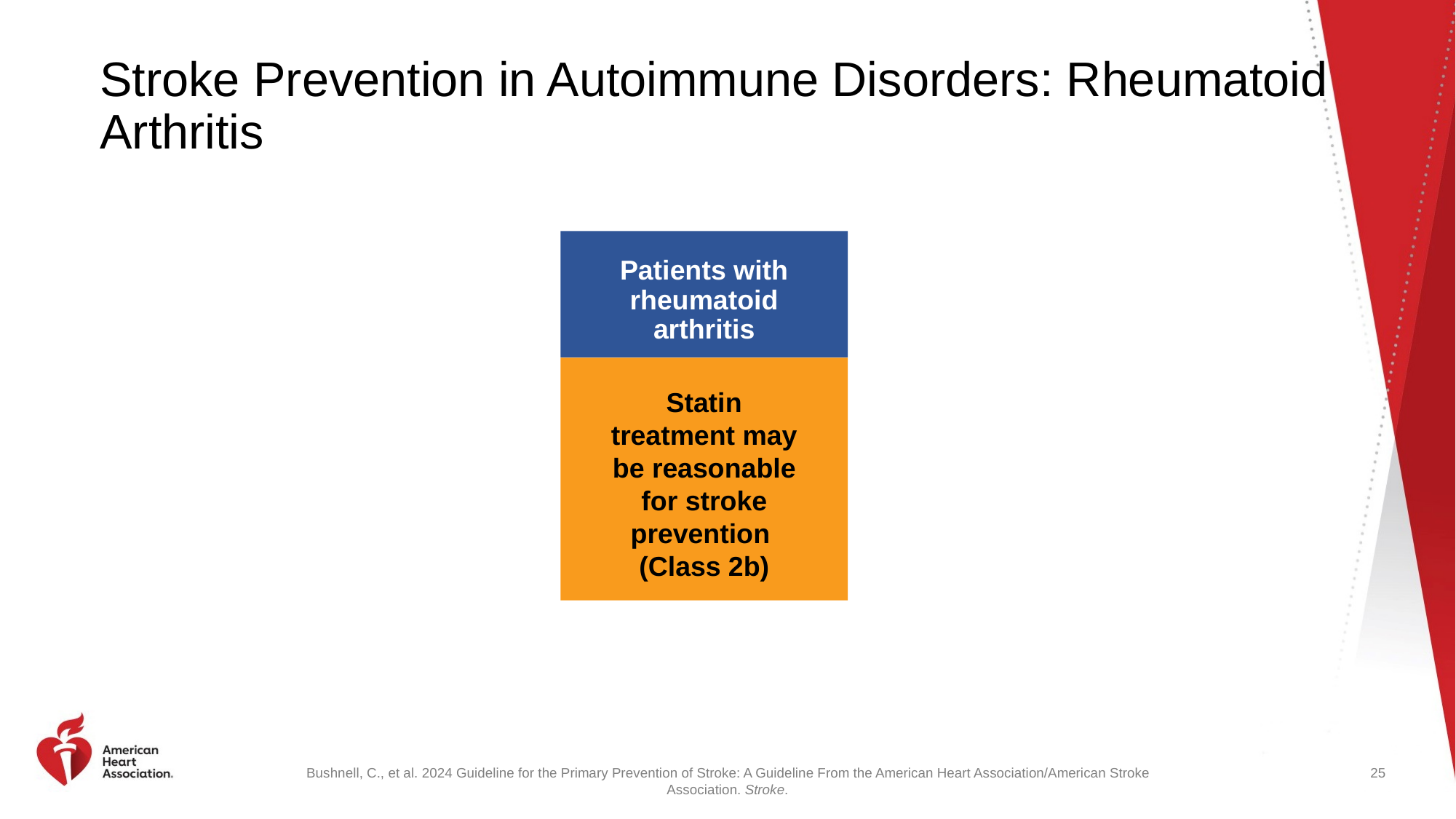

# Stroke Prevention in Autoimmune Disorders: Rheumatoid Arthritis

Patients with rheumatoid arthritis
SLE
Patients with APS

Statin treatment may be reasonable for stroke prevention
(Class 2b)

25